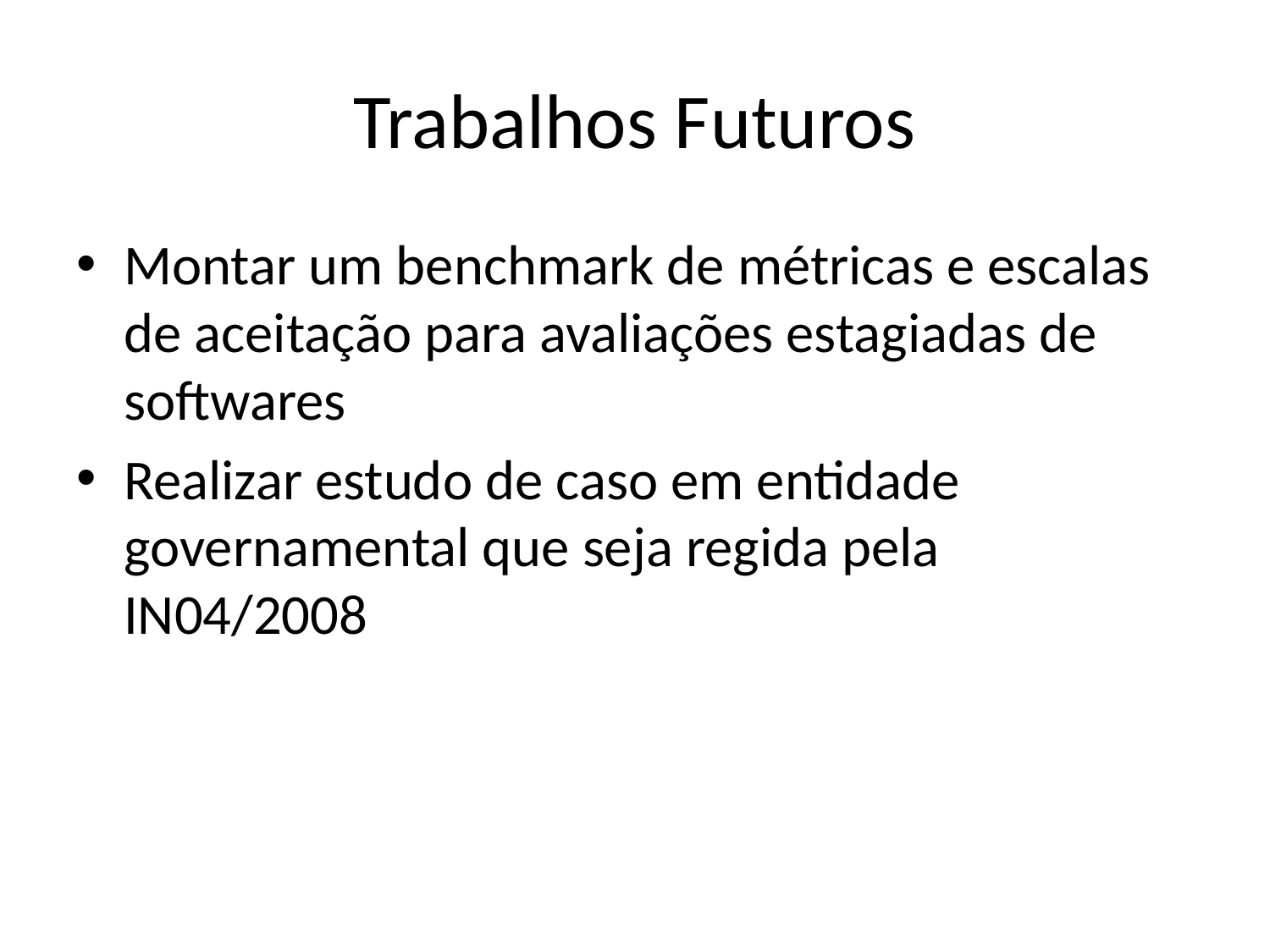

# Trabalhos Futuros
Montar um benchmark de métricas e escalas de aceitação para avaliações estagiadas de softwares
Realizar estudo de caso em entidade governamental que seja regida pela IN04/2008